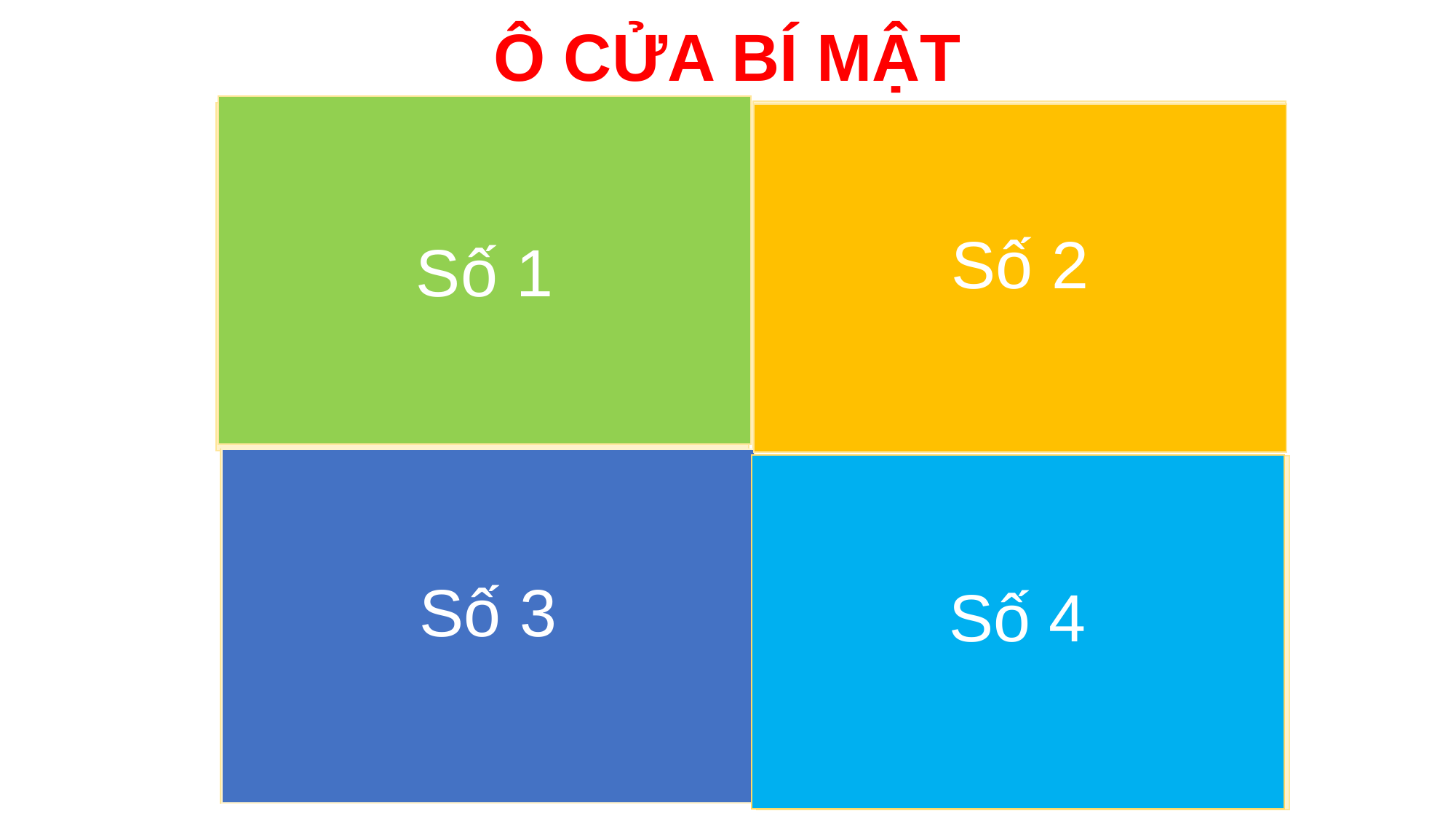

Ô CỬA BÍ MẬT
Số 1
Kể tên 3 đối tượng địa lí được thể hiện trên bản đồ hành chính?
Khi thể hiện các đối tượng: sân bay, cảng biển, nhà máy thủy điện trên bản đồ người ta dùng loại kí hiệu nào?
Số 2

Làm thế nào để em hiểu được ý nghĩa của các kí hiệu trên bản đồ?

Số 3

Số 4

Để tìm đường đi trên bản đồ, bước đầu tiên cần thực hiện là gì?